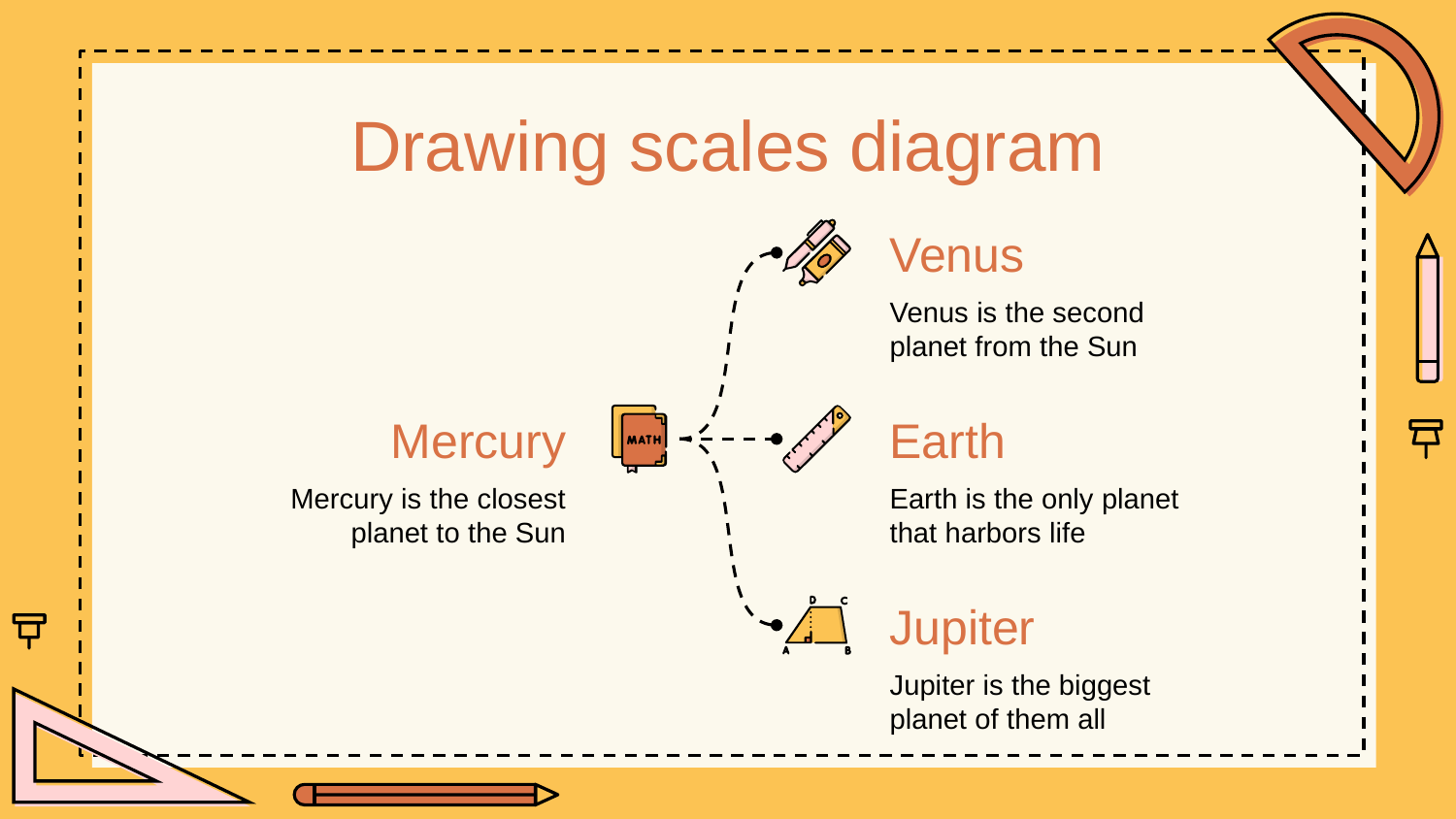

# Drawing scales diagram

Venus
Venus is the second planet from the Sun

Mercury
Earth
Mercury is the closest planet to the Sun
Earth is the only planet that harbors life

Jupiter
Jupiter is the biggest planet of them all